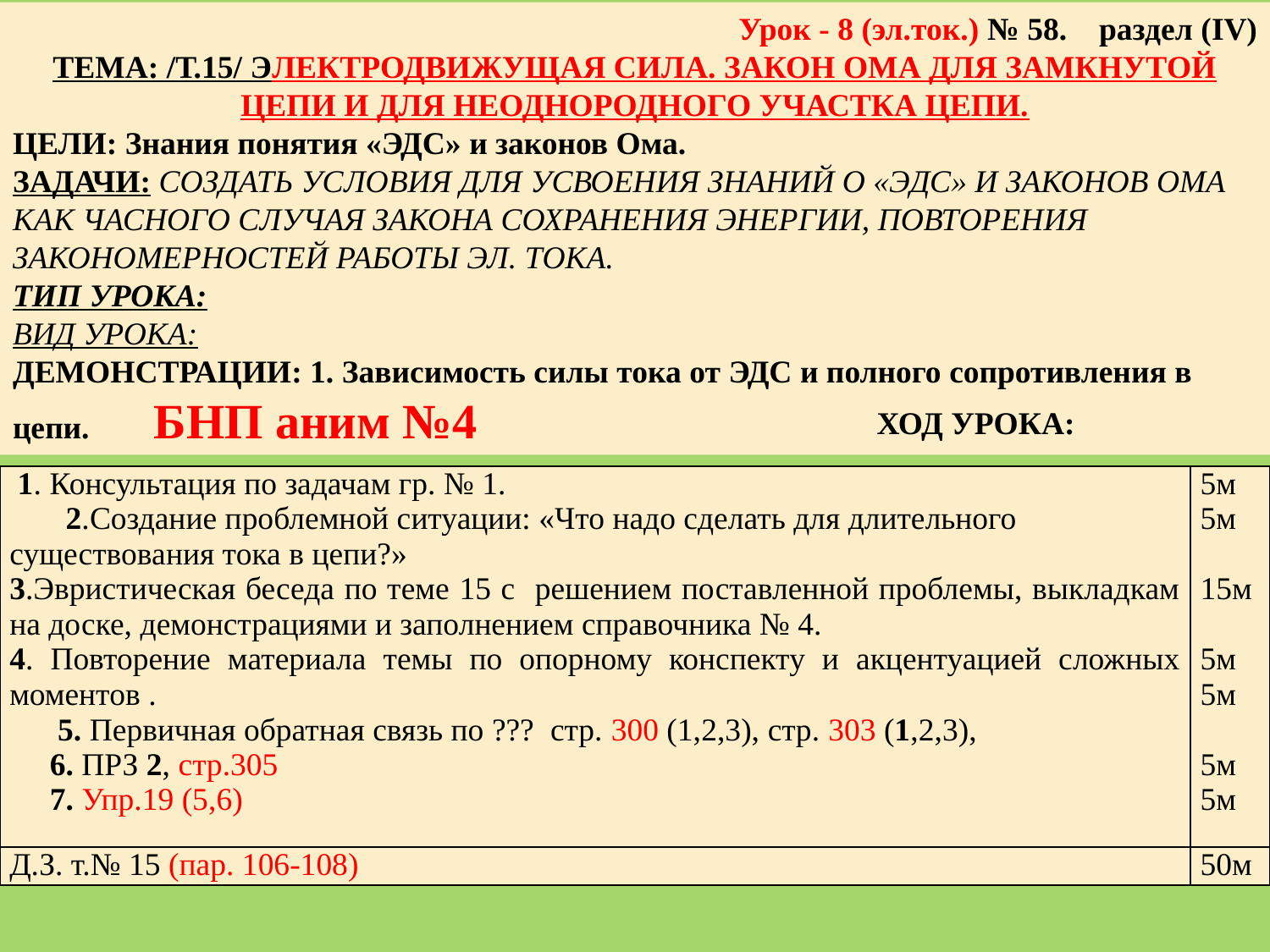

Урок - 8 (эл.ток.) № 58.    раздел (IV)
ТЕМА: /Т.15/ ЭЛЕКТРОДВИЖУЩАЯ СИЛА. ЗАКОН ОМА ДЛЯ ЗАМКНУТОЙ ЦЕПИ И ДЛЯ НЕОДНОРОДНОГО УЧАСТКА ЦЕПИ.
ЦЕЛИ: Знания понятия «ЭДС» и законов Ома.
ЗАДАЧИ: СОЗДАТЬ УСЛОВИЯ ДЛЯ УСВОЕНИЯ ЗНАНИЙ О «ЭДС» И ЗАКОНОВ ОМА КАК ЧАСНОГО СЛУЧАЯ ЗАКОНА СОХРАНЕНИЯ ЭНЕРГИИ, ПОВТОРЕНИЯ ЗАКОНОМЕРНОСТЕЙ РАБОТЫ ЭЛ. ТОКА.
ТИП УРОКА:
ВИД УРОКА:
ДЕМОНСТРАЦИИ: 1. Зависимость силы тока от ЭДС и полного сопротивления в цепи.        БНП аним №4
ХОД УРОКА:
| 1. Консультация по задачам гр. № 1. 2.Создание проблемной ситуации: «Что надо сделать для длительного существования тока в цепи?» 3.Эвристическая беседа по теме 15 с решением поставленной проблемы, выкладкам на доске, демонстрациями и заполнением справочника № 4. 4. Повторение материала темы по опорному конспекту и акцентуацией сложных моментов . 5. Первичная обратная связь по ??? стр. 300 (1,2,3), стр. 303 (1,2,3), 6. ПРЗ 2, стр.305 7. Упр.19 (5,6) | 5м 5м 15м 5м 5м 5м 5м |
| --- | --- |
| Д.З. т.№ 15 (пар. 106-108) | 50м |